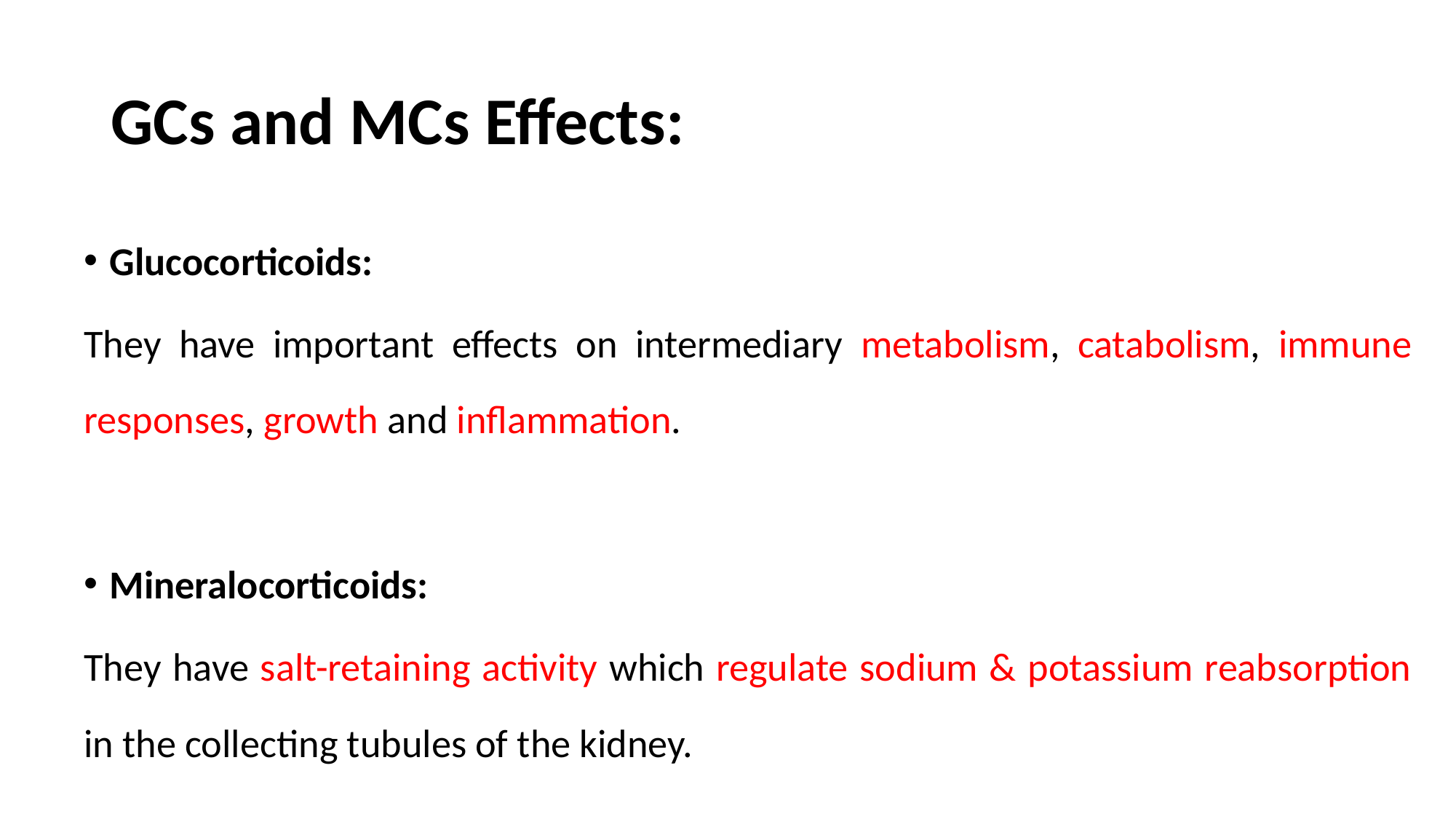

# GCs and MCs Effects:
Glucocorticoids:
They have important effects on intermediary metabolism, catabolism, immune responses, growth and inflammation.

Mineralocorticoids:
They have salt-retaining activity which regulate sodium & potassium reabsorption in the collecting tubules of the kidney.